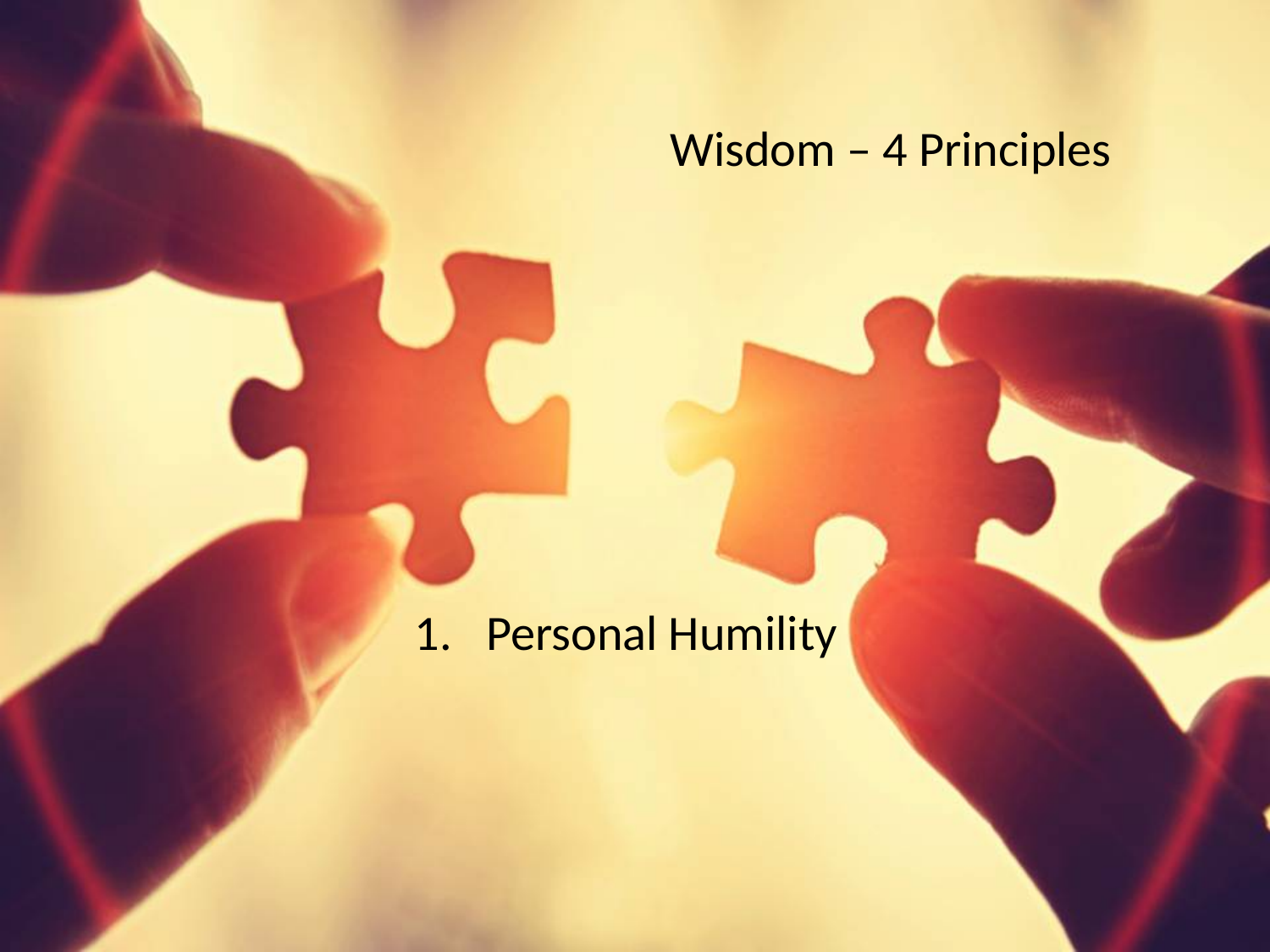

# Wisdom – 4 Principles
Personal Humility